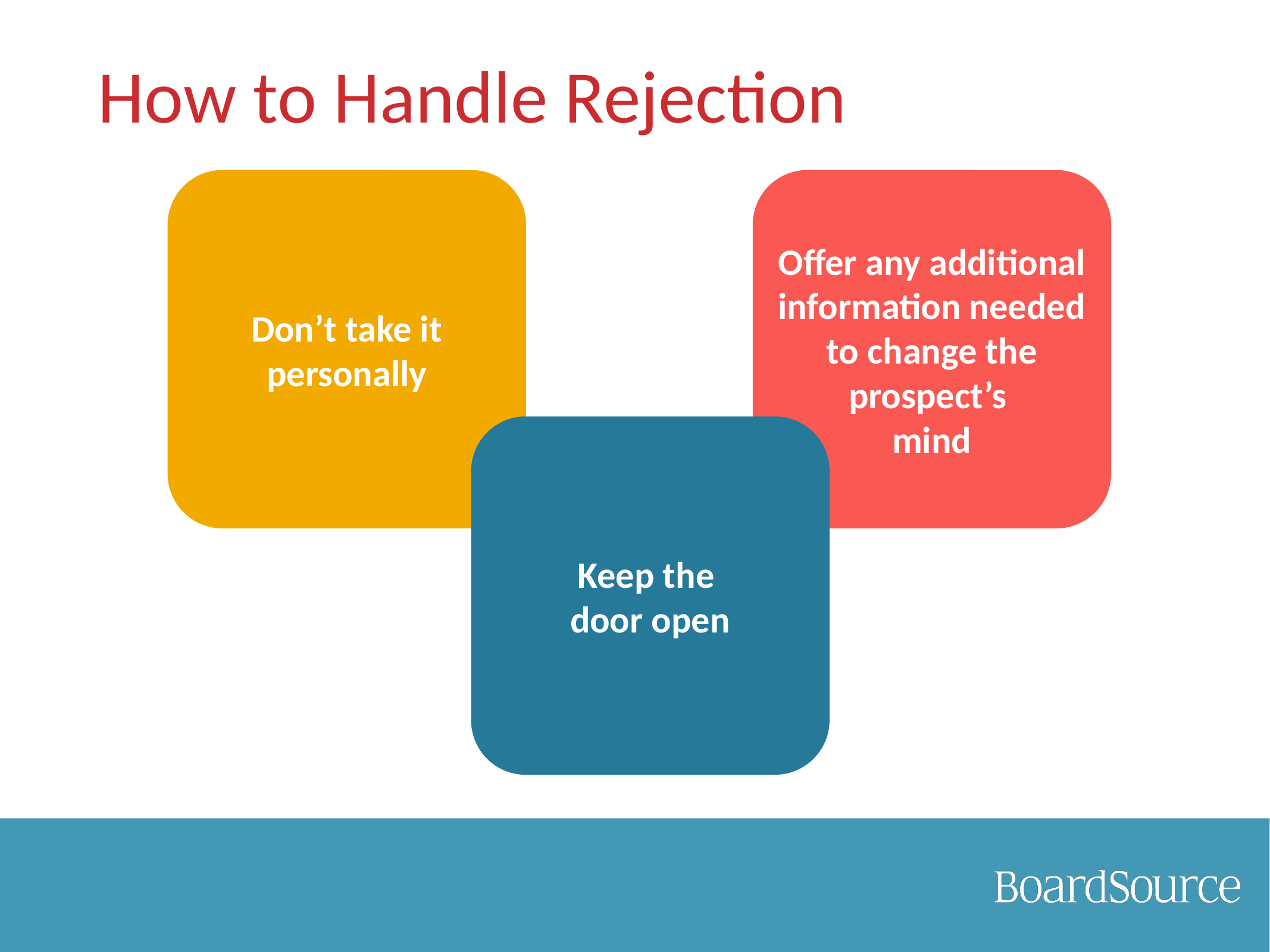

# How to Handle Rejection
Offer any additional information needed to change the prospect’s
mind
Don’t take it personally
Keep the
door open